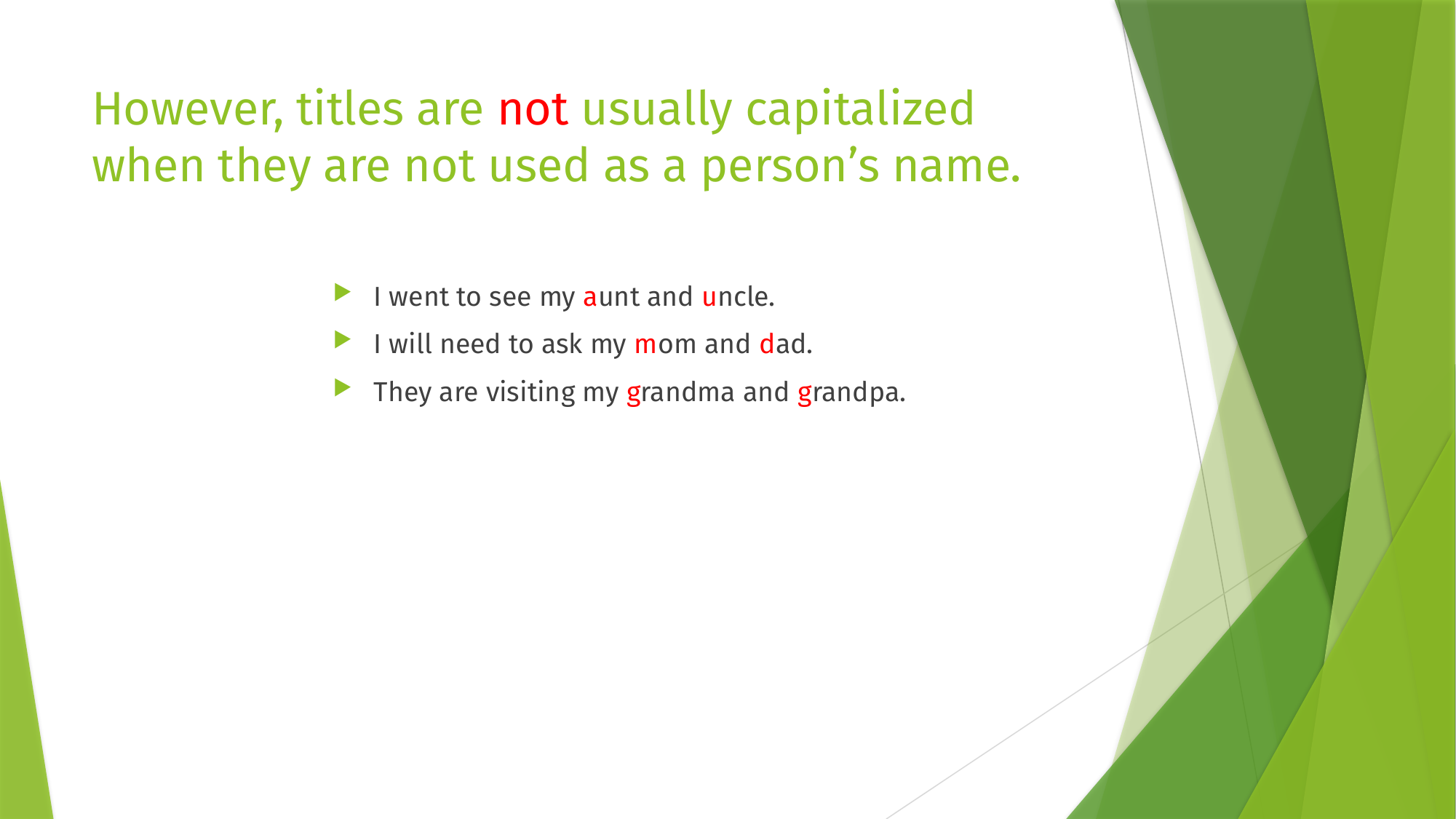

# However, titles are not usually capitalized when they are not used as a person’s name.
I went to see my aunt and uncle.
I will need to ask my mom and dad.
They are visiting my grandma and grandpa.